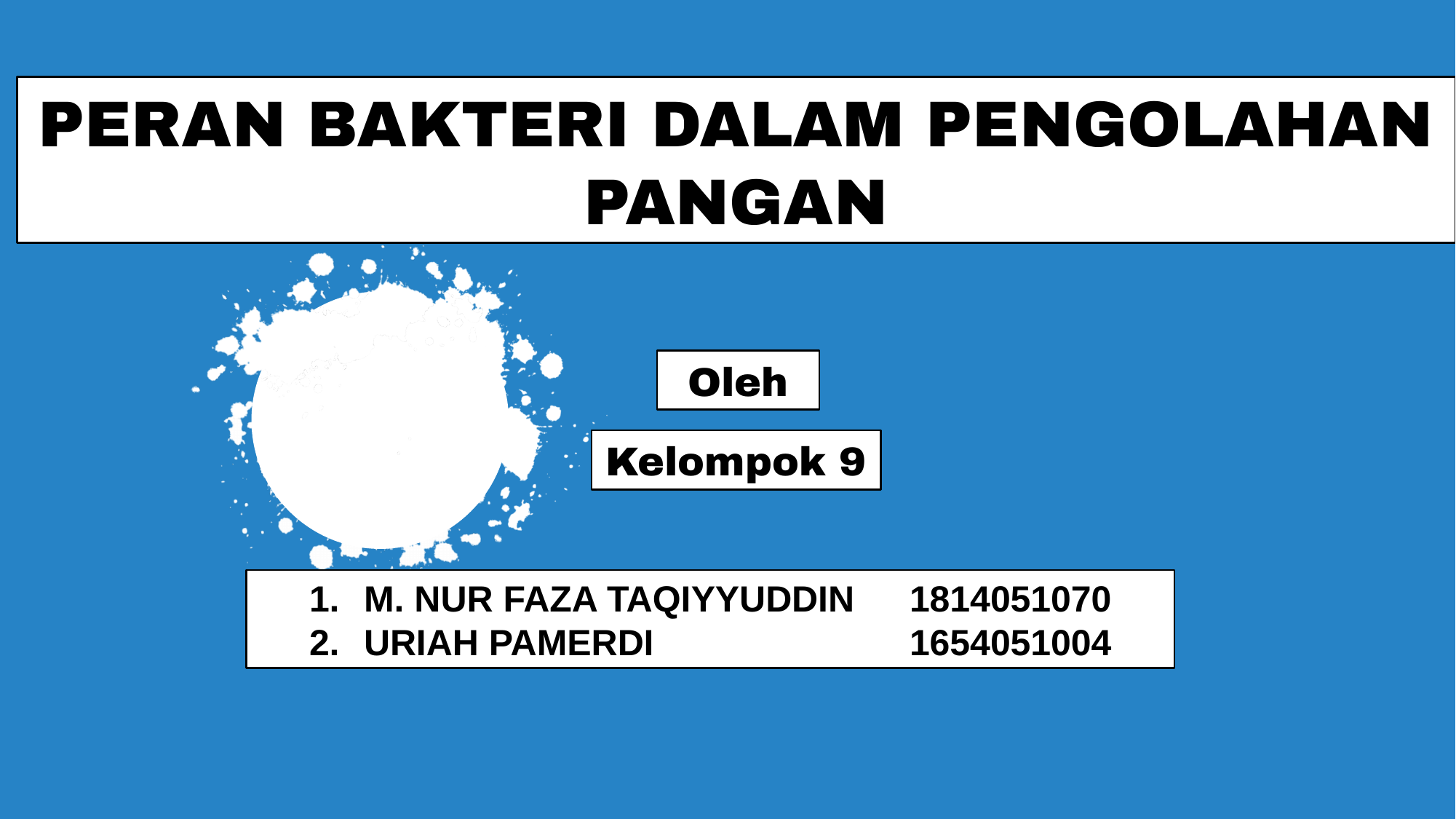

PERAN BAKTERI DALAM PENGOLAHAN PANGAN
Oleh
Kelompok 9
M. NUR FAZA TAQIYYUDDIN	1814051070
URIAH PAMERDI			1654051004